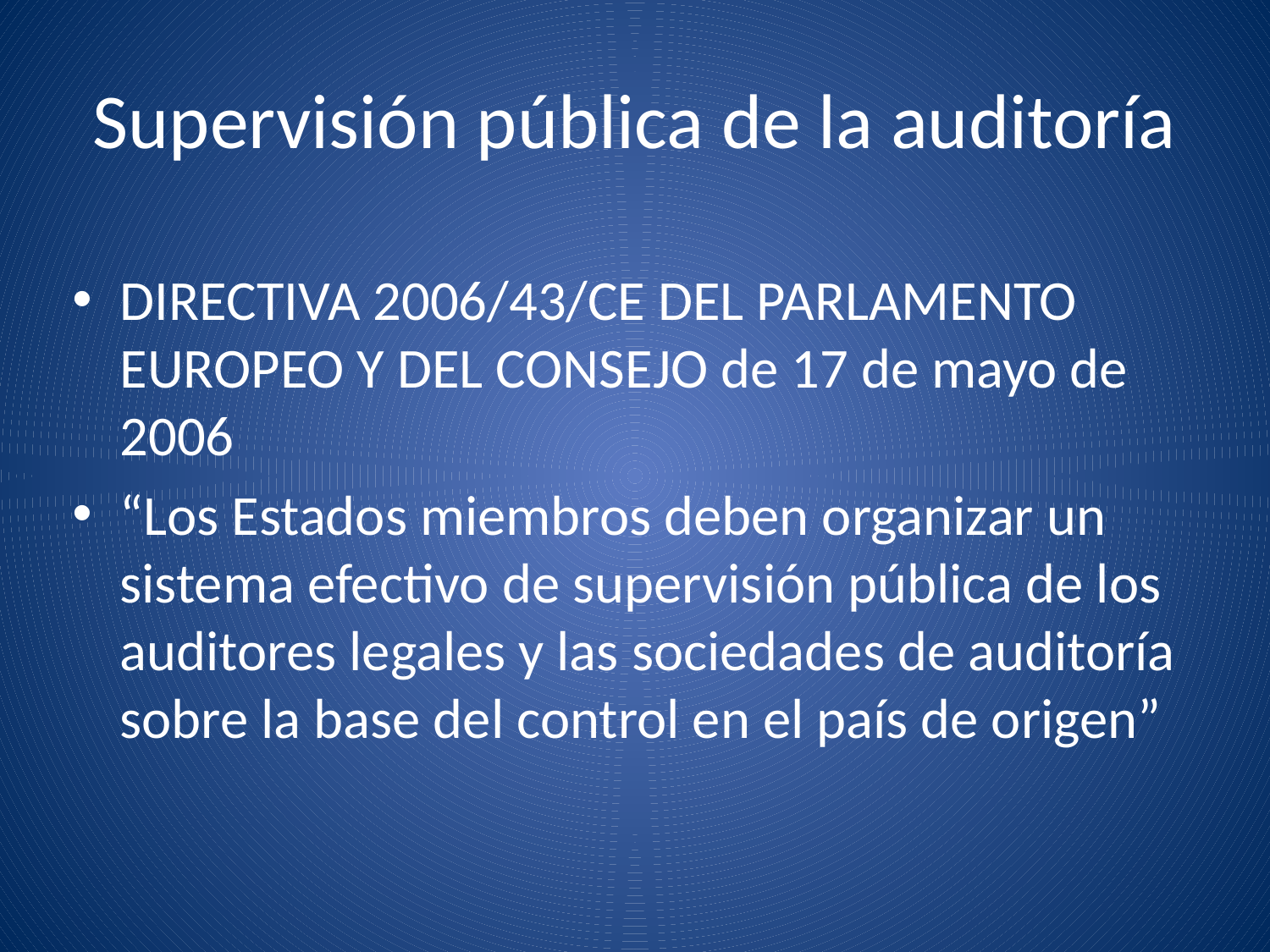

# Supervisión pública de la auditoría
DIRECTIVA 2006/43/CE DEL PARLAMENTO EUROPEO Y DEL CONSEJO de 17 de mayo de 2006
“Los Estados miembros deben organizar un sistema efectivo de supervisión pública de los auditores legales y las sociedades de auditoría sobre la base del control en el país de origen”